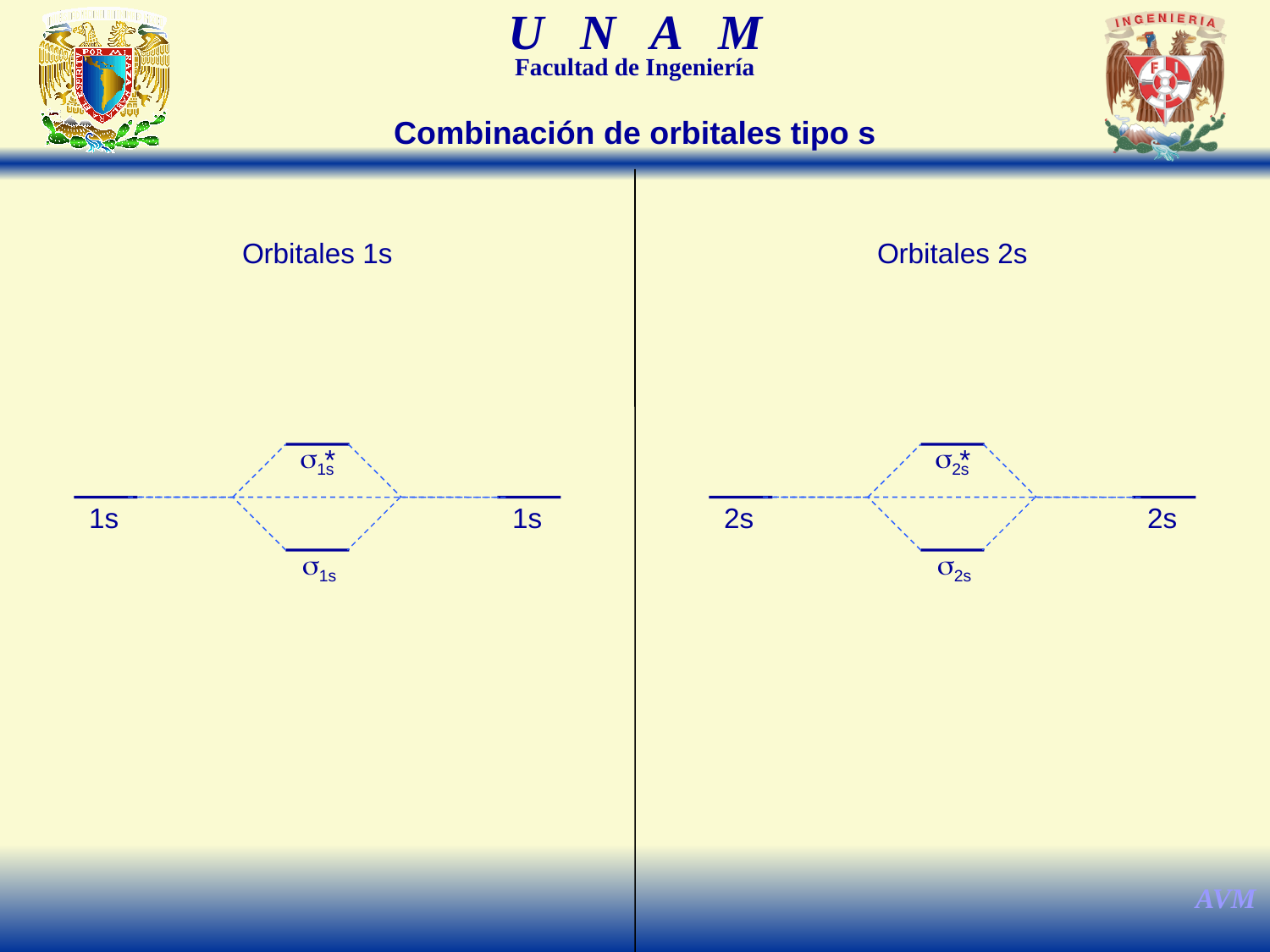

Combinación de orbitales tipo s

Orbitales 1s
Orbitales 2s
σ1s
*

σ1s

σ2s
*

σ2s

1s

1s

2s

2s